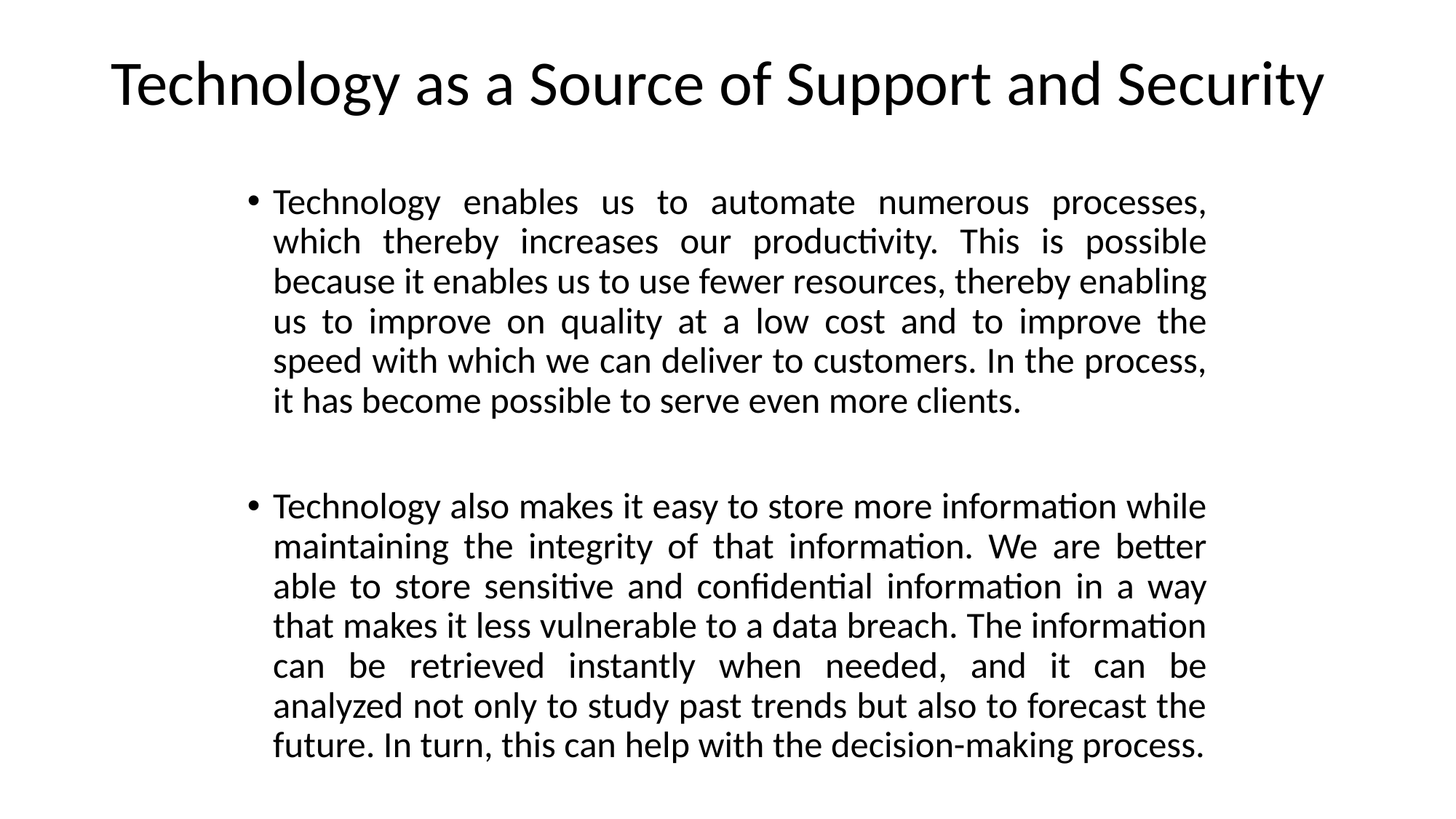

# Technology as a Source of Support and Security
Technology enables us to automate numerous processes, which thereby increases our productivity. This is possible because it enables us to use fewer resources, thereby enabling us to improve on quality at a low cost and to improve the speed with which we can deliver to customers. In the process, it has become possible to serve even more clients.

Technology also makes it easy to store more information while maintaining the integrity of that information. We are better able to store sensitive and confidential information in a way that makes it less vulnerable to a data breach. The information can be retrieved instantly when needed, and it can be analyzed not only to study past trends but also to forecast the future. In turn, this can help with the decision-making process.